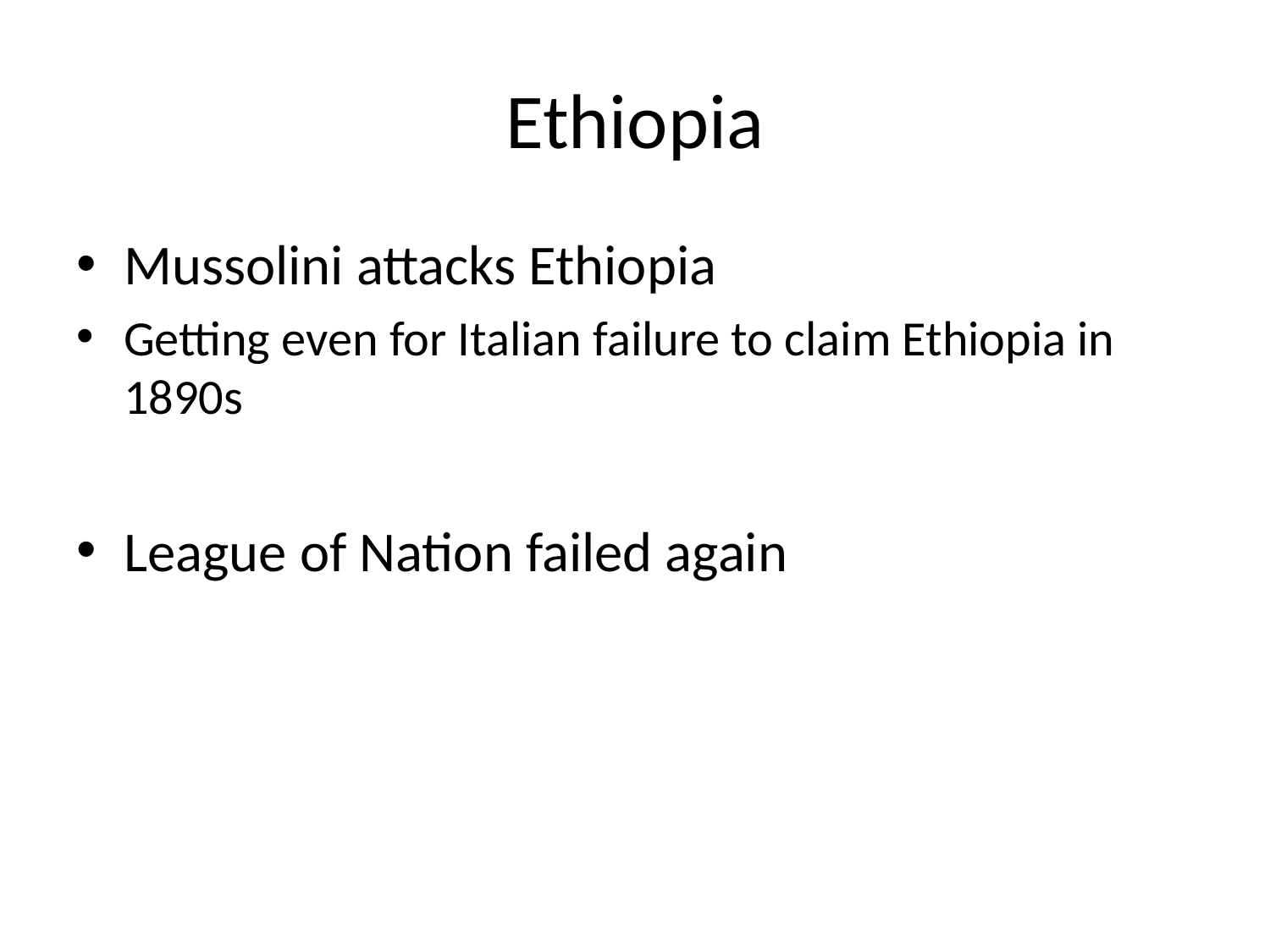

# Ethiopia
Mussolini attacks Ethiopia
Getting even for Italian failure to claim Ethiopia in 1890s

League of Nation failed again